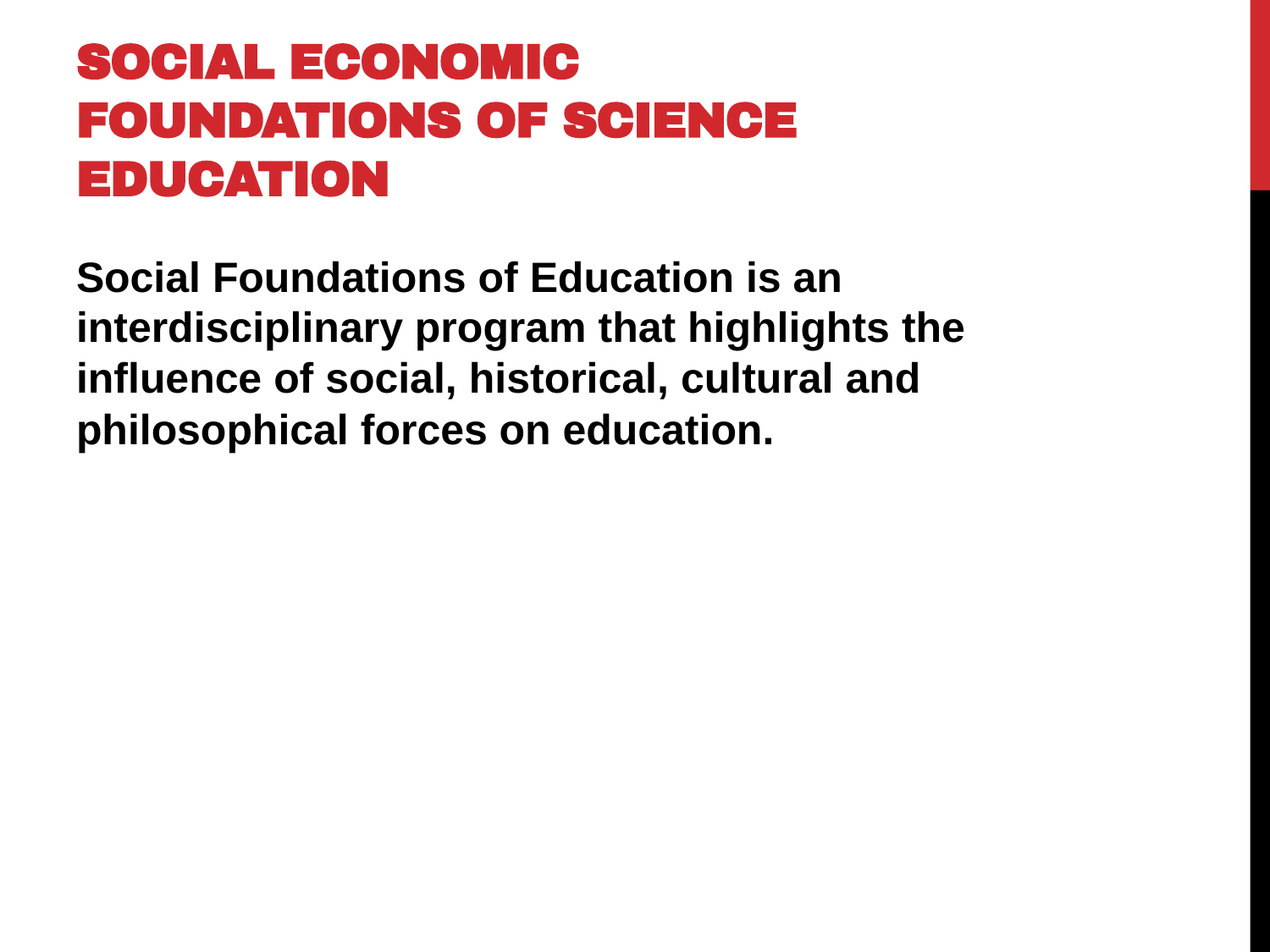

# Social economic Foundations of science Education
Social Foundations of Education is an interdisciplinary program that highlights the influence of social, historical, cultural and philosophical forces on education.